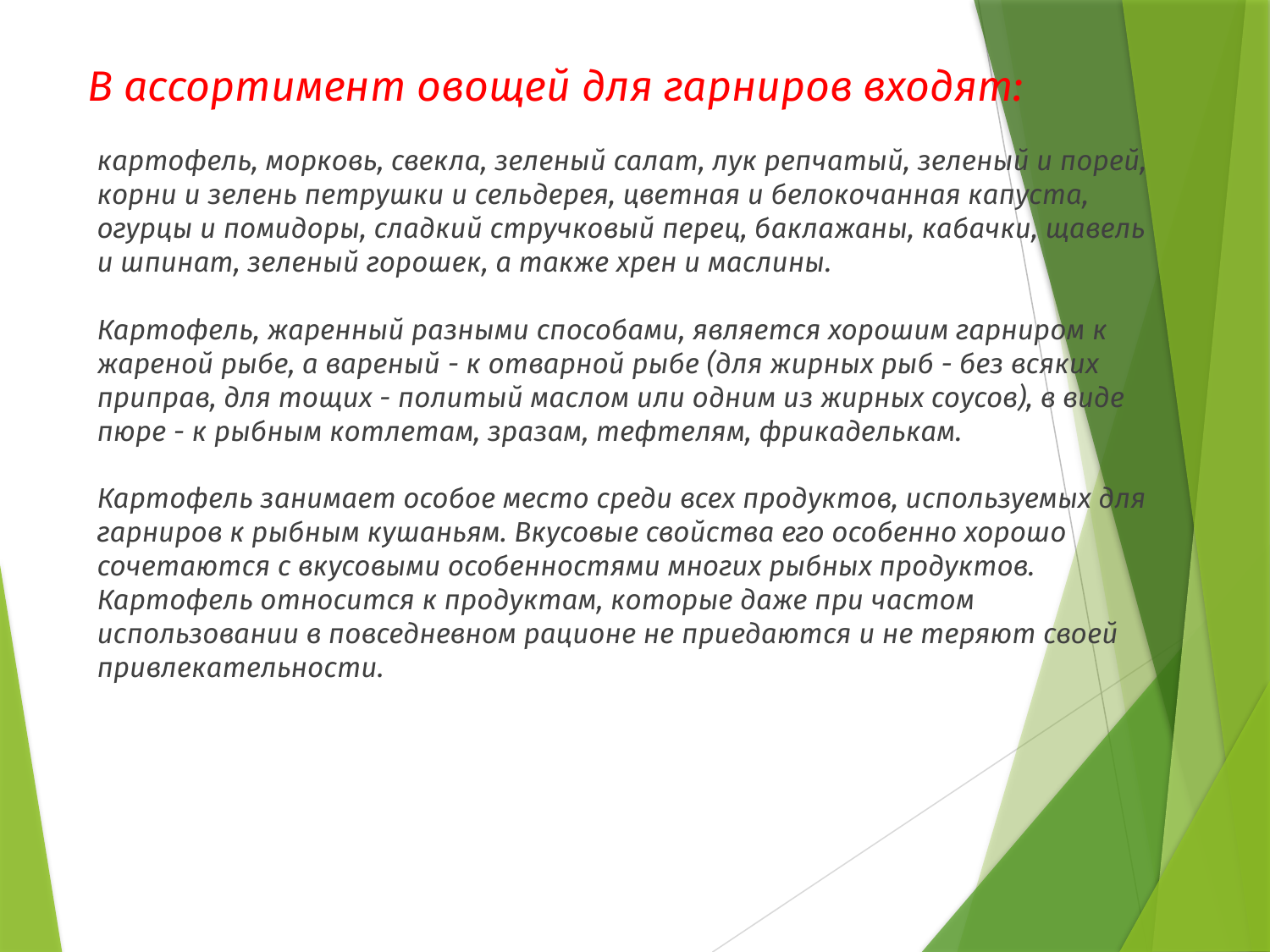

В ассортимент овощей для гарниров входят:
картофель, морковь, свекла, зеленый салат, лук репчатый, зеленый и порей, корни и зелень петрушки и сельдерея, цветная и белокочанная капуста, огурцы и помидоры, сладкий стручковый перец, баклажаны, кабачки, щавель и шпинат, зеленый горошек, а также хрен и маслины.
Картофель, жаренный разными способами, является хорошим гарниром к жареной рыбе, а вареный - к отварной рыбе (для жирных рыб - без всяких приправ, для тощих - политый маслом или одним из жирных соусов), в виде пюре - к рыбным котлетам, зразам, тефтелям, фрикаделькам. 
Картофель занимает особое место среди всех продуктов, используемых для гарниров к рыбным кушаньям. Вкусовые свойства его особенно хорошо сочетаются с вкусовыми особенностями многих рыбных продуктов. Картофель относится к продуктам, которые даже при частом использовании в повседневном рационе не приедаются и не теряют своей привлекательности.